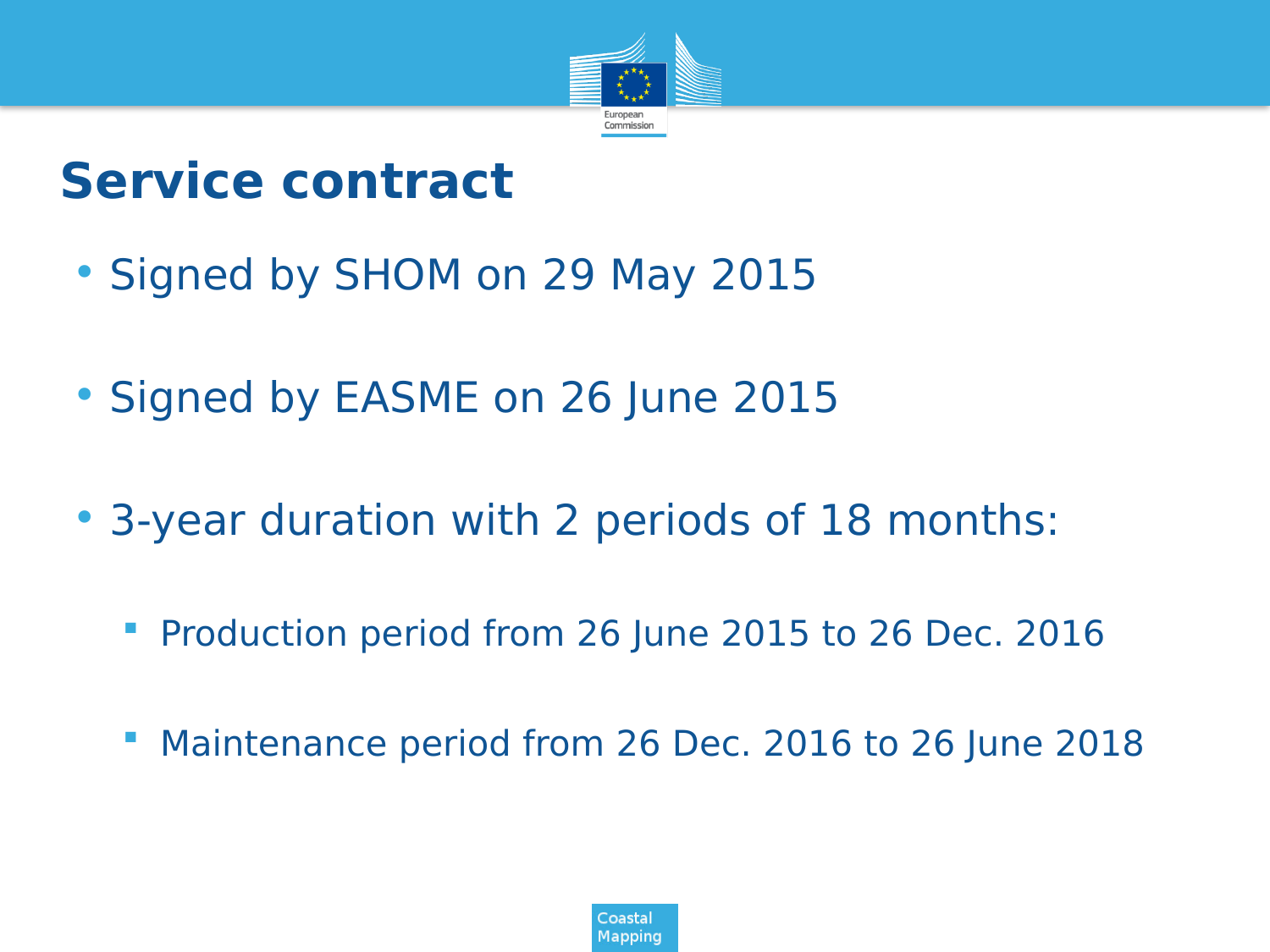

# Service contract
Signed by SHOM on 29 May 2015

Signed by EASME on 26 June 2015

3-year duration with 2 periods of 18 months:

Production period from 26 June 2015 to 26 Dec. 2016

Maintenance period from 26 Dec. 2016 to 26 June 2018